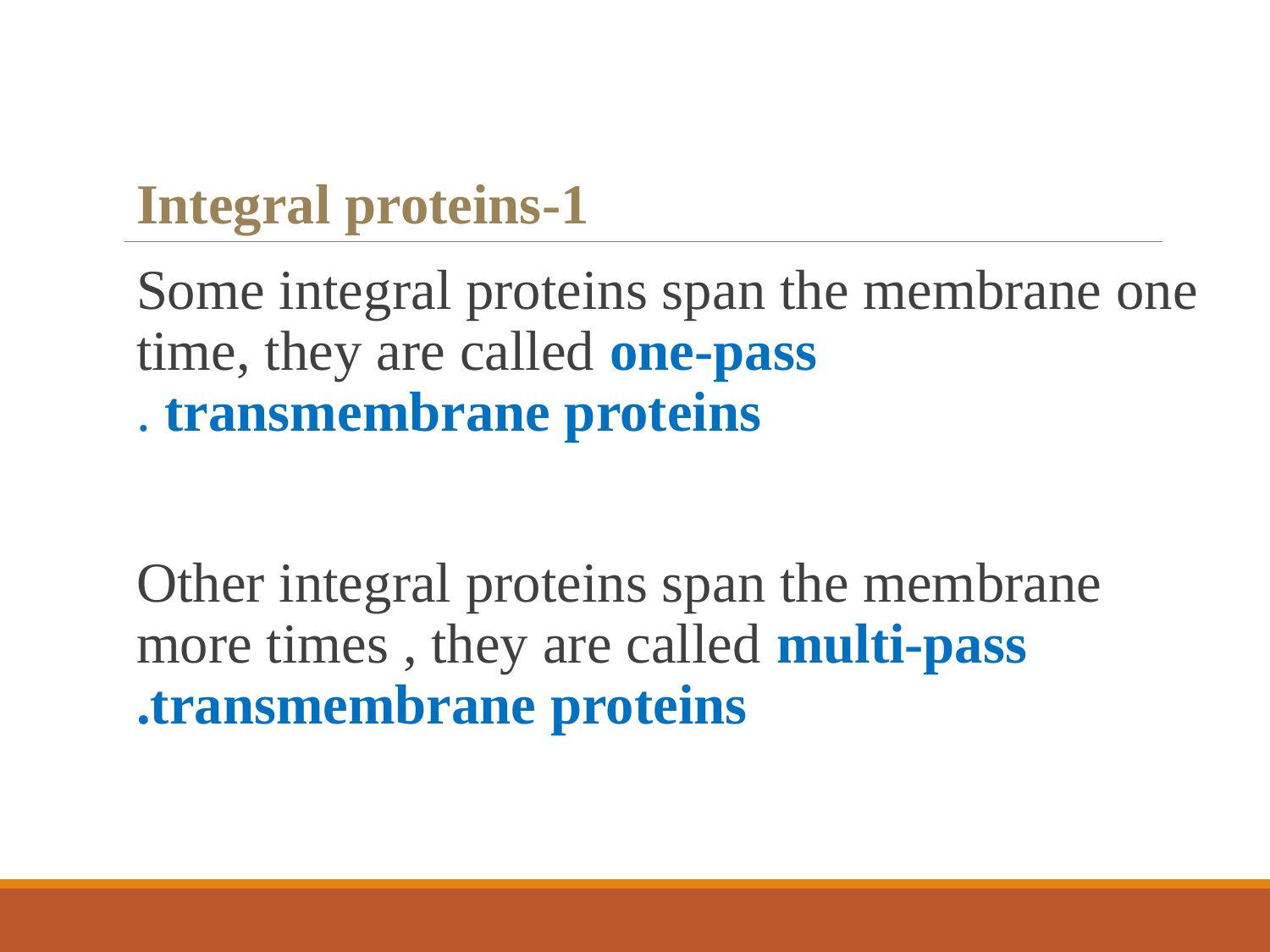

1-Integral proteins
Some integral proteins span the membrane one time, they are called one-pass transmembrane proteins .

Other integral proteins span the membrane more times , they are called multi-pass transmembrane proteins.